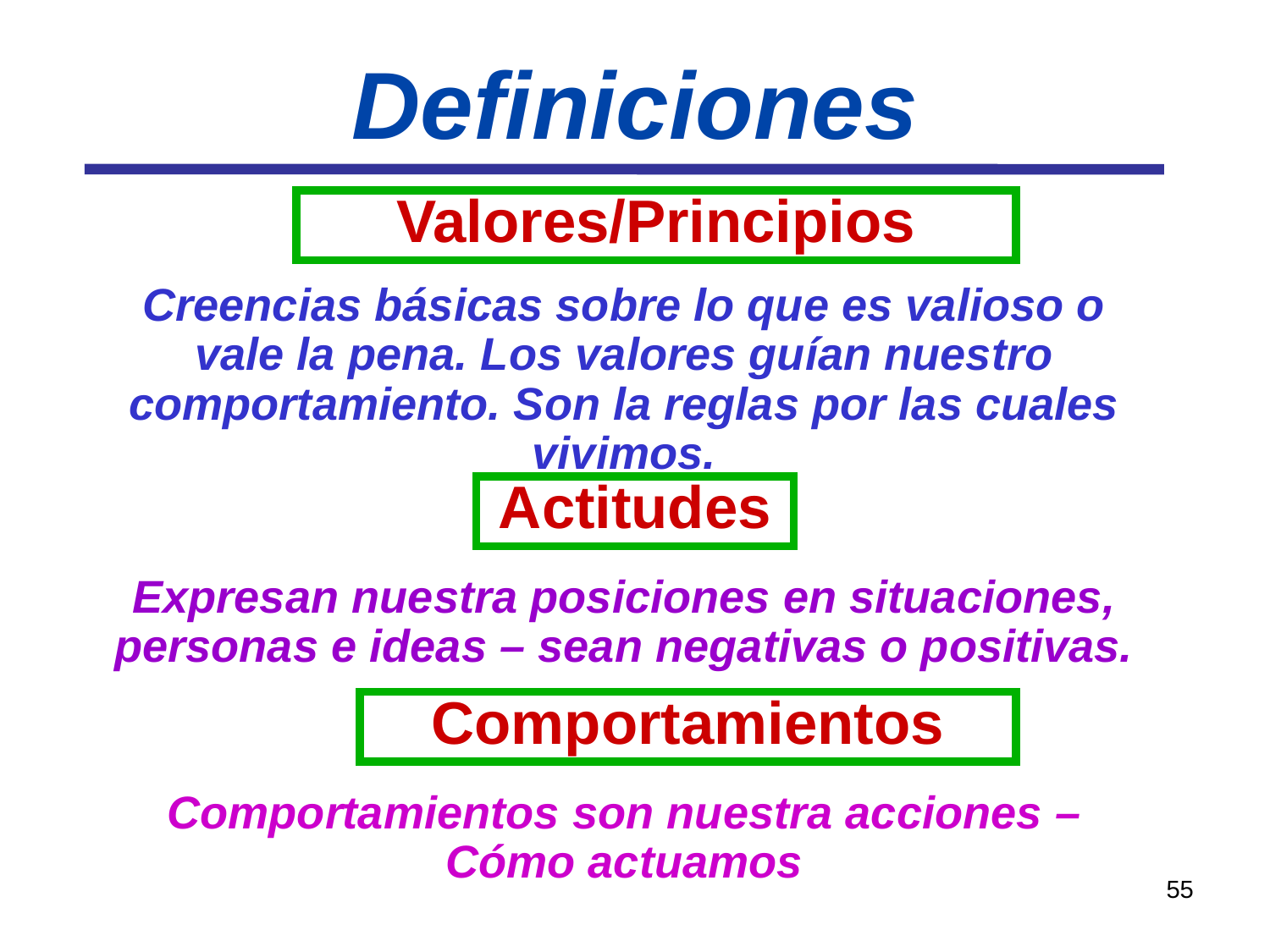

# Definiciones

Valores/Principios
Creencias básicas sobre lo que es valioso o vale la pena. Los valores guían nuestro comportamiento. Son la reglas por las cuales vivimos.
Actitudes
Expresan nuestra posiciones en situaciones, personas e ideas – sean negativas o positivas.
Comportamientos
Comportamientos son nuestra acciones – Cómo actuamos
55